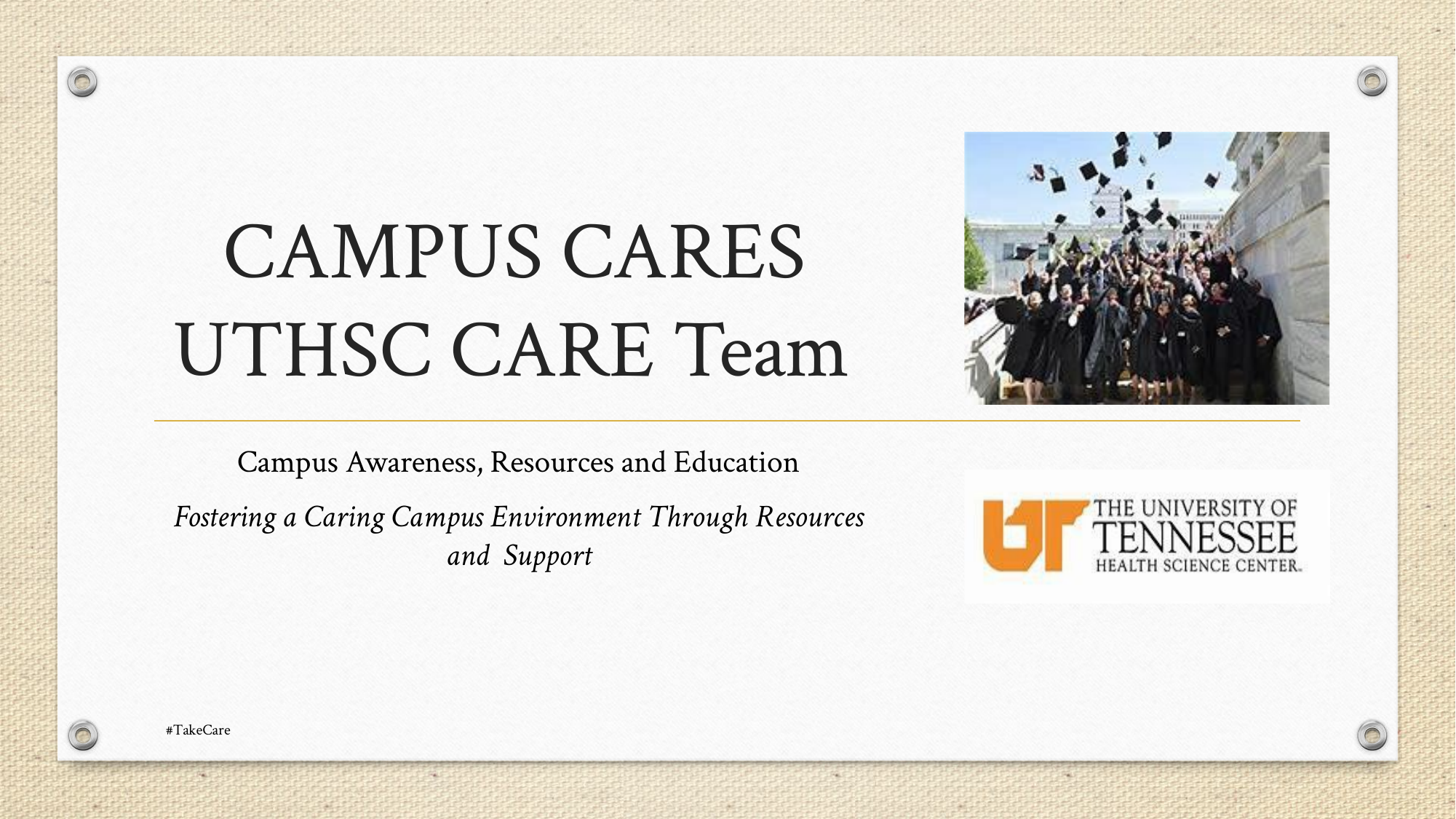

# CAMPUS CARES  UTHSC CARE Team
Campus Awareness, Resources and Education
Fostering a Caring Campus Environment Through Resources and  Support
#TakeCare